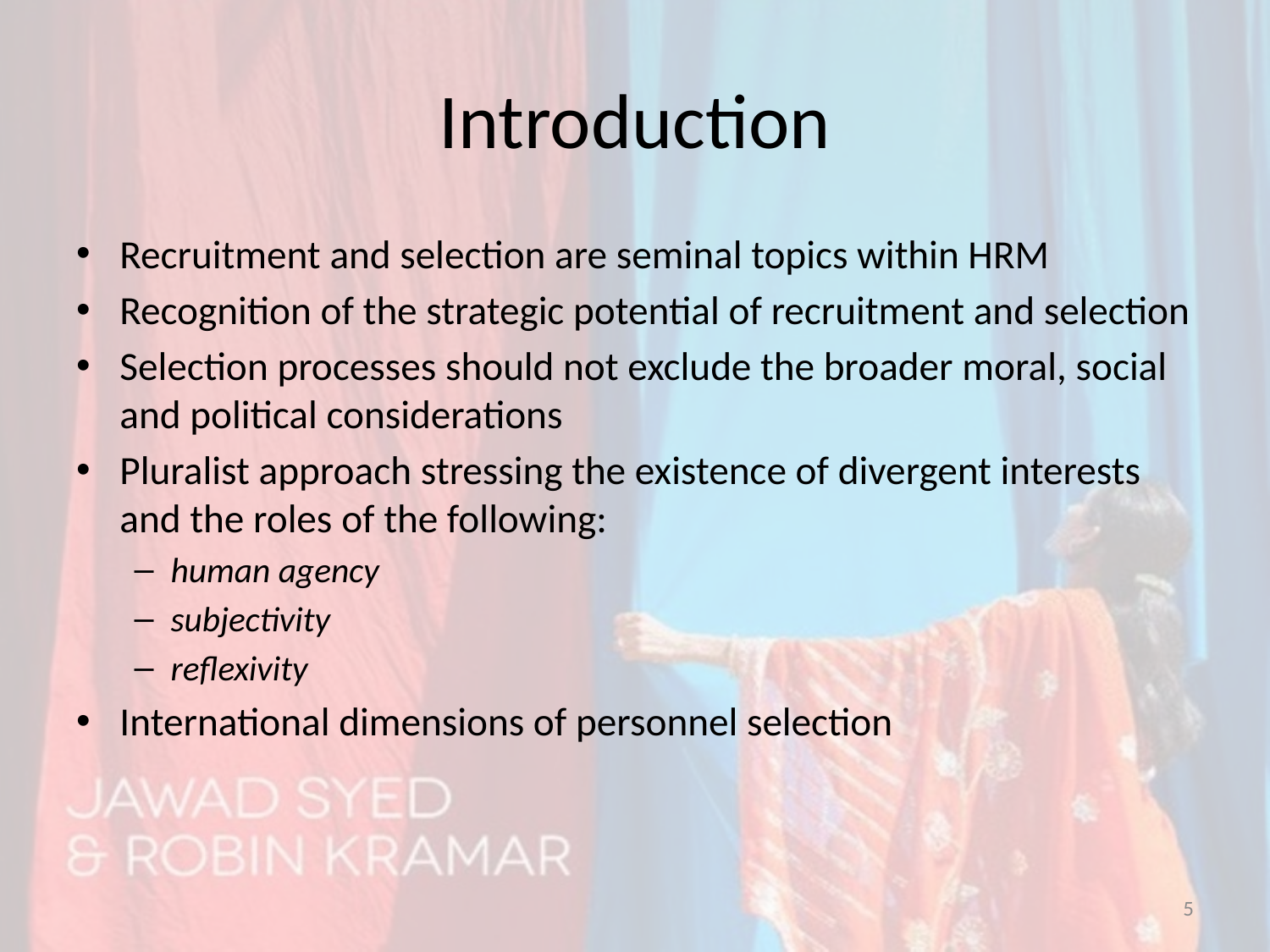

# Introduction
Recruitment and selection are seminal topics within HRM
Recognition of the strategic potential of recruitment and selection
Selection processes should not exclude the broader moral, social and political considerations
Pluralist approach stressing the existence of divergent interests and the roles of the following:
human agency
subjectivity
reflexivity
International dimensions of personnel selection

5